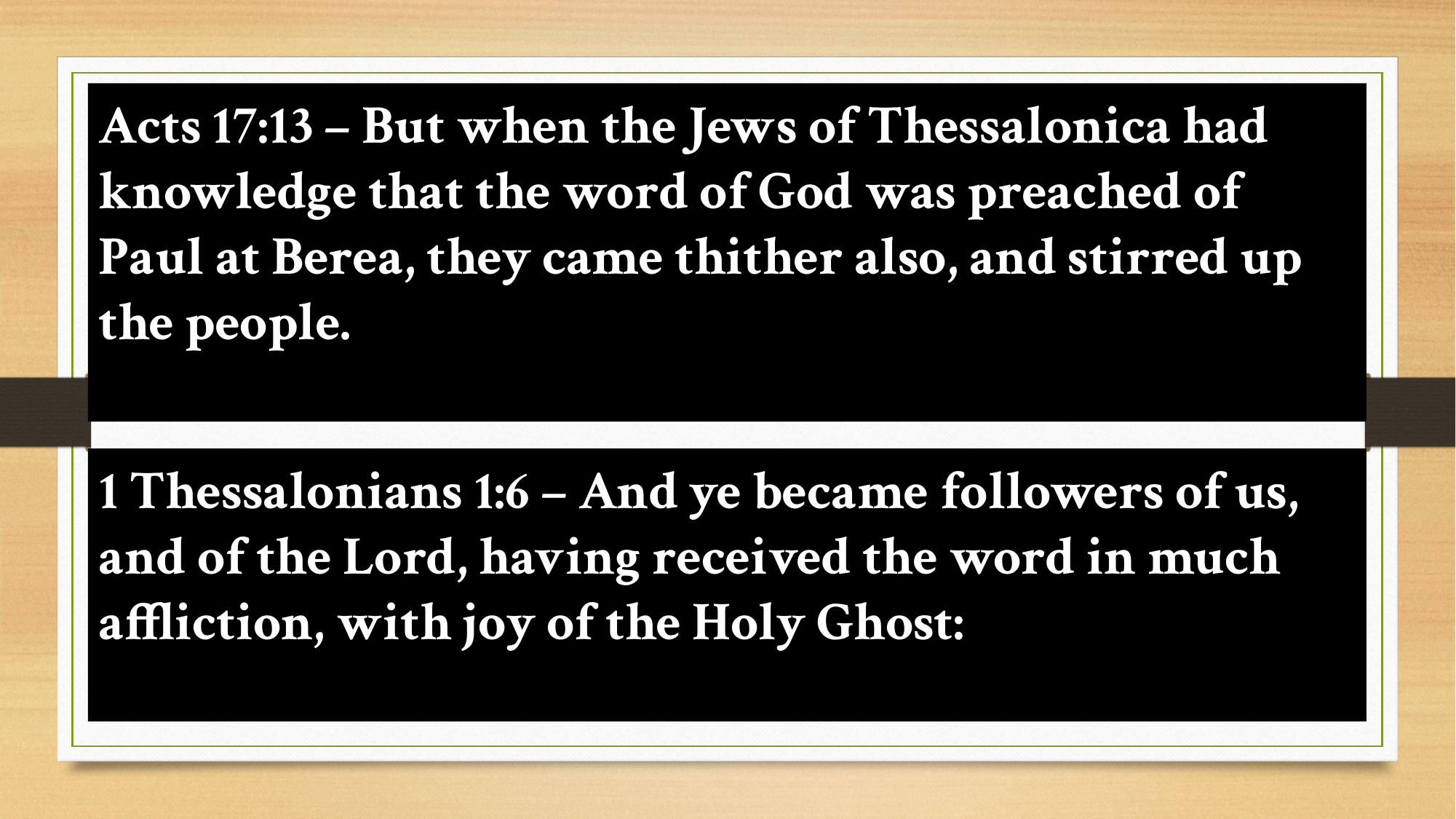

Acts 17:13 – But when the Jews of Thessalonica had knowledge that the word of God was preached of Paul at Berea, they came thither also, and stirred up the people.
1 Thessalonians 1:6 – And ye became followers of us, and of the Lord, having received the word in much affliction, with joy of the Holy Ghost: